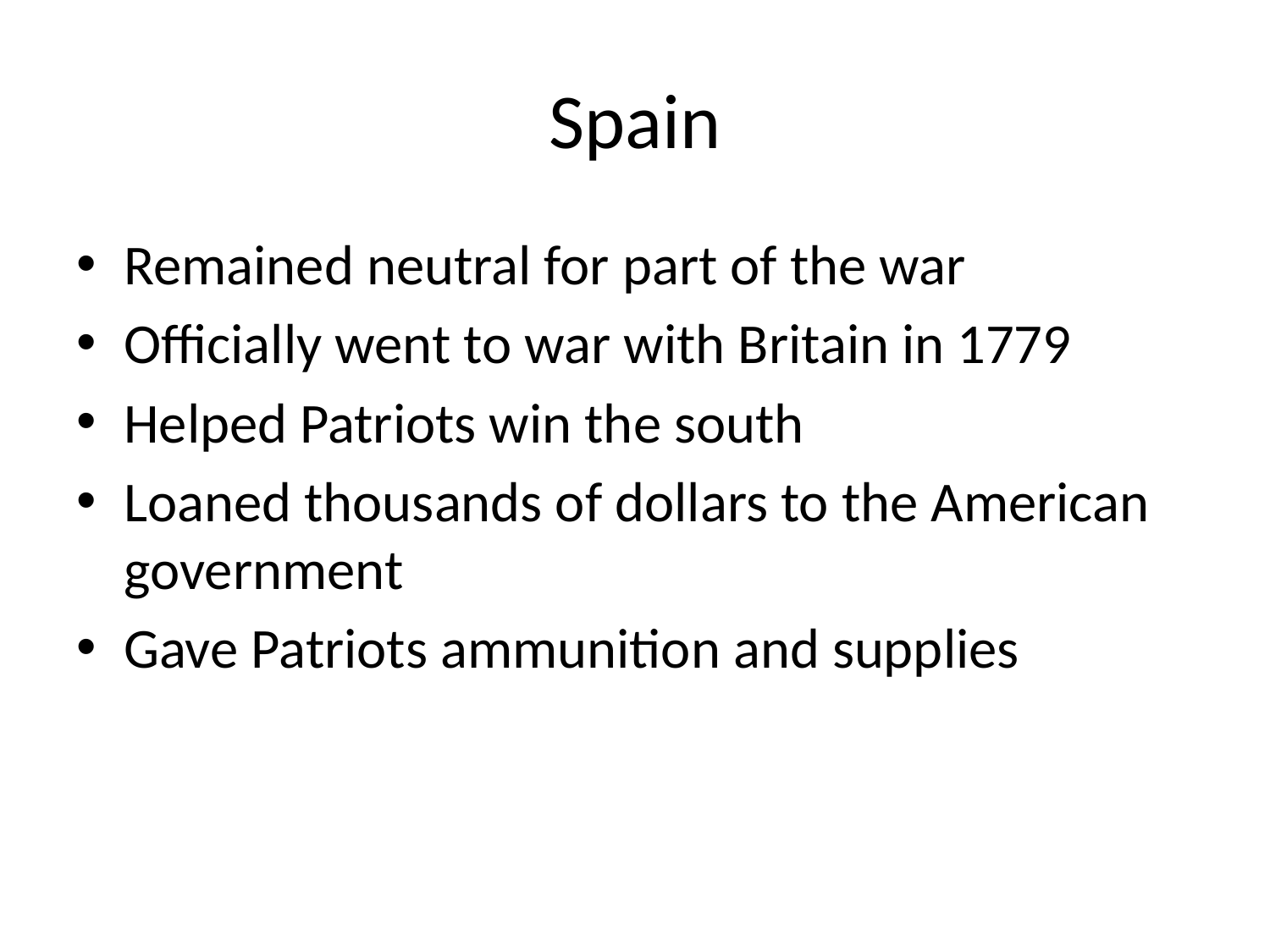

# Spain
Remained neutral for part of the war
Officially went to war with Britain in 1779
Helped Patriots win the south
Loaned thousands of dollars to the American government
Gave Patriots ammunition and supplies